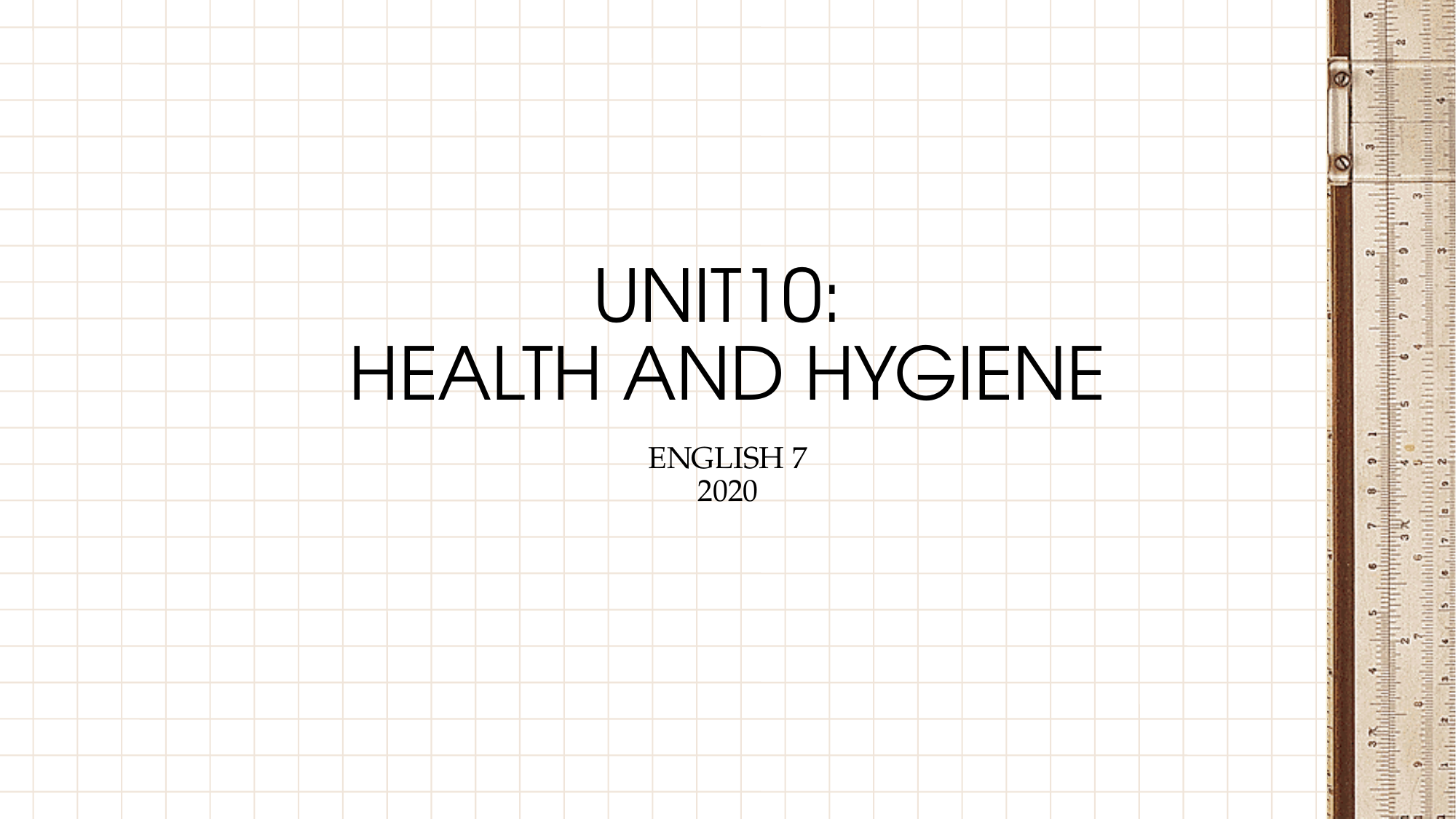

# UNIT10: HEALTH AND HYGIENE
ENGLISH 7
2020